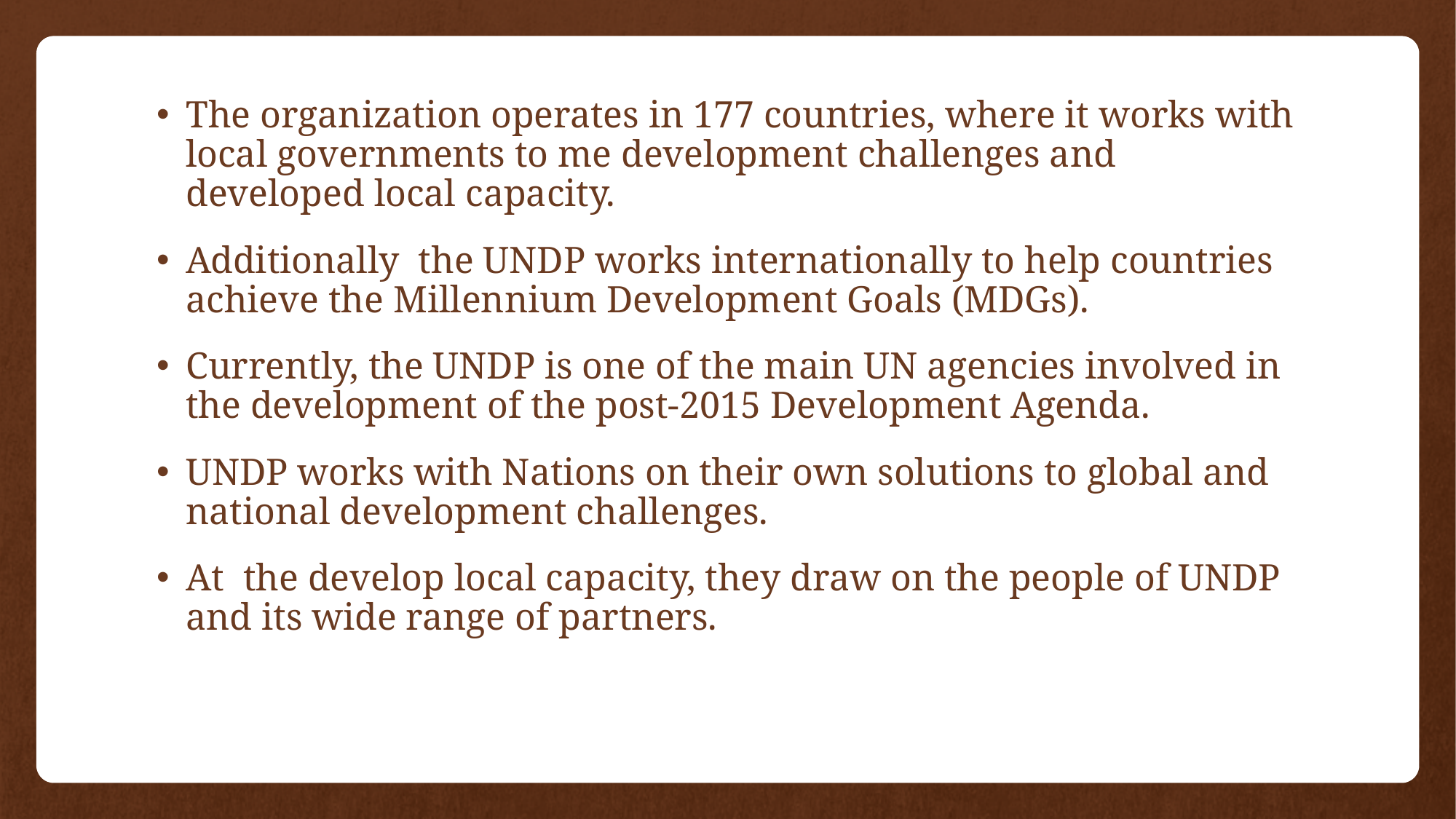

#
The organization operates in 177 countries, where it works with local governments to me development challenges and developed local capacity.
Additionally  the UNDP works internationally to help countries achieve the Millennium Development Goals (MDGs).
Currently, the UNDP is one of the main UN agencies involved in the development of the post-2015 Development Agenda.
UNDP works with Nations on their own solutions to global and national development challenges.
At  the develop local capacity, they draw on the people of UNDP and its wide range of partners.